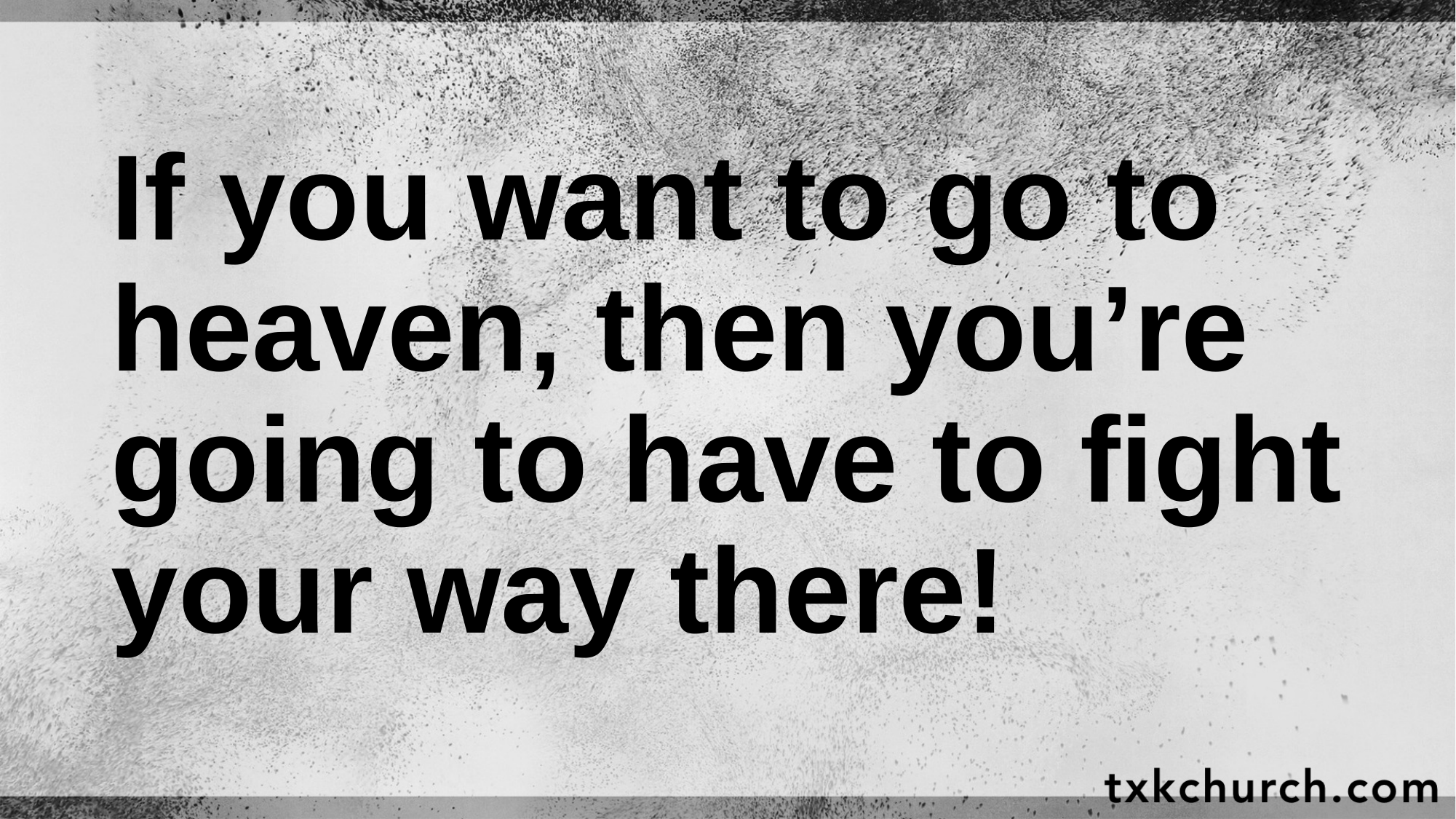

If you want to go to heaven, then you’re going to have to fight your way there!